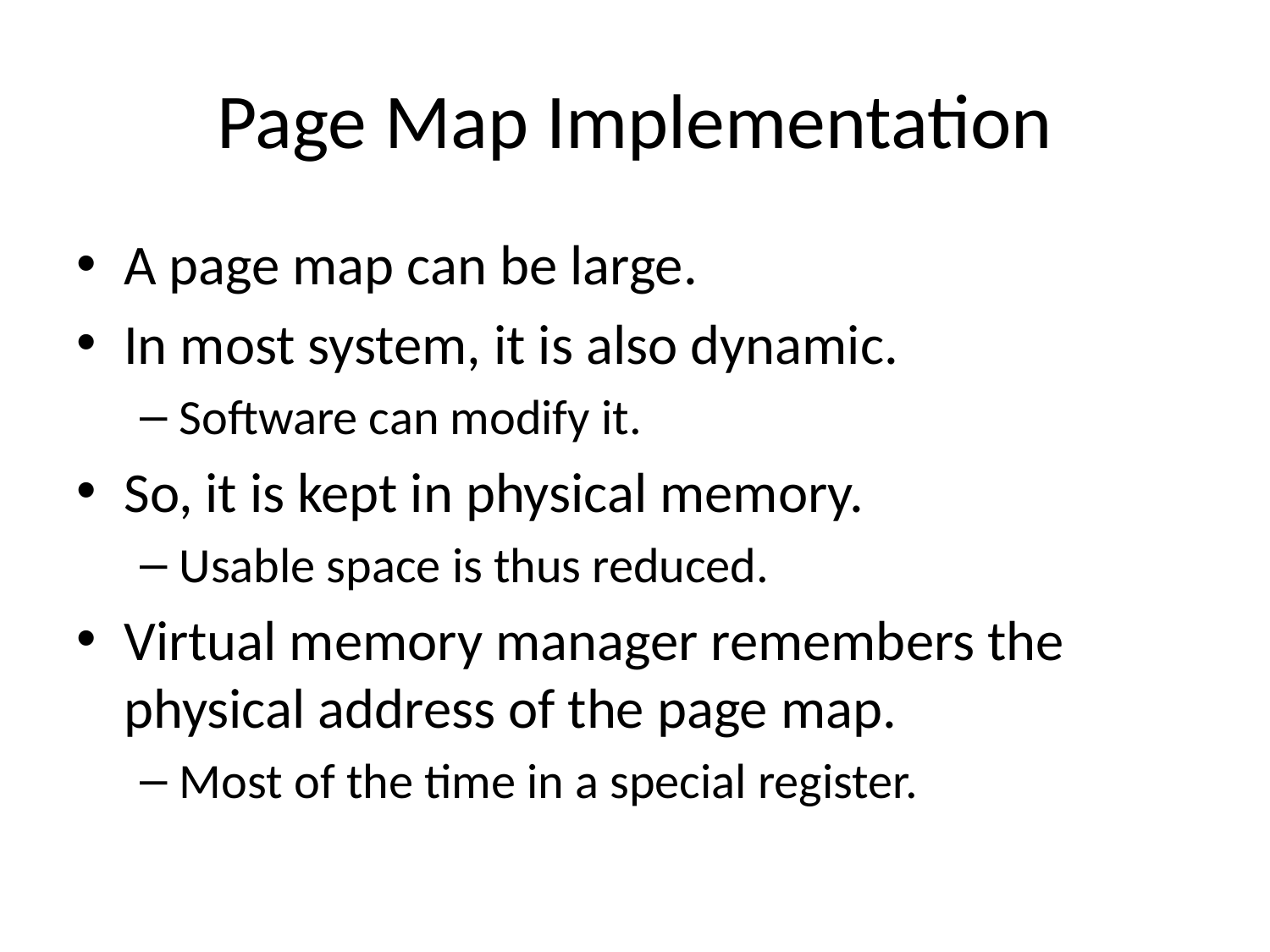

# Page Map Implementation
A page map can be large.
In most system, it is also dynamic.
Software can modify it.
So, it is kept in physical memory.
Usable space is thus reduced.
Virtual memory manager remembers the physical address of the page map.
Most of the time in a special register.